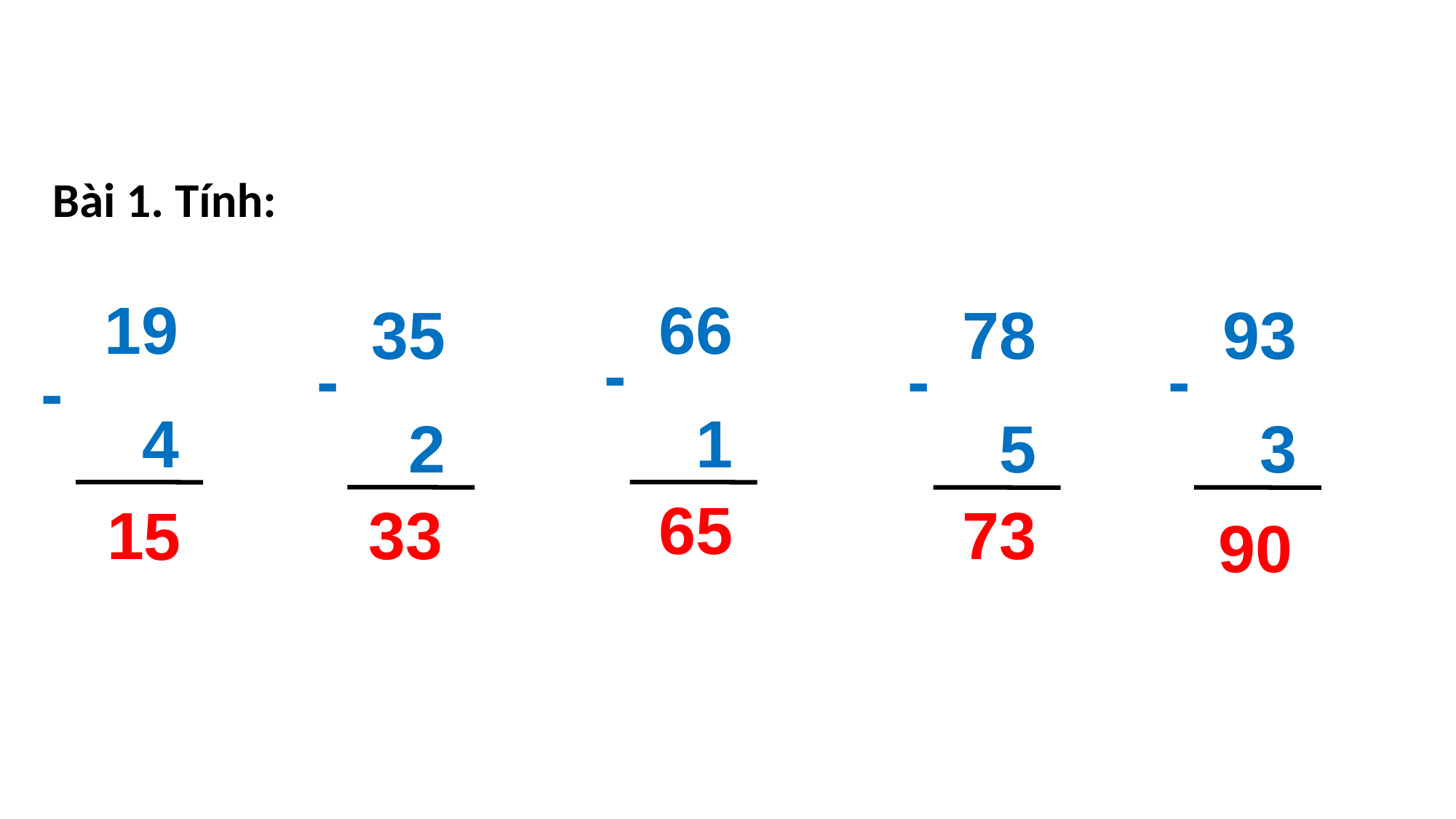

Bài 1. Tính:
19
  4
66
  1
78
  5
93
  3
35
  2
-
-
-
-
-
65
1
73
33
5
90